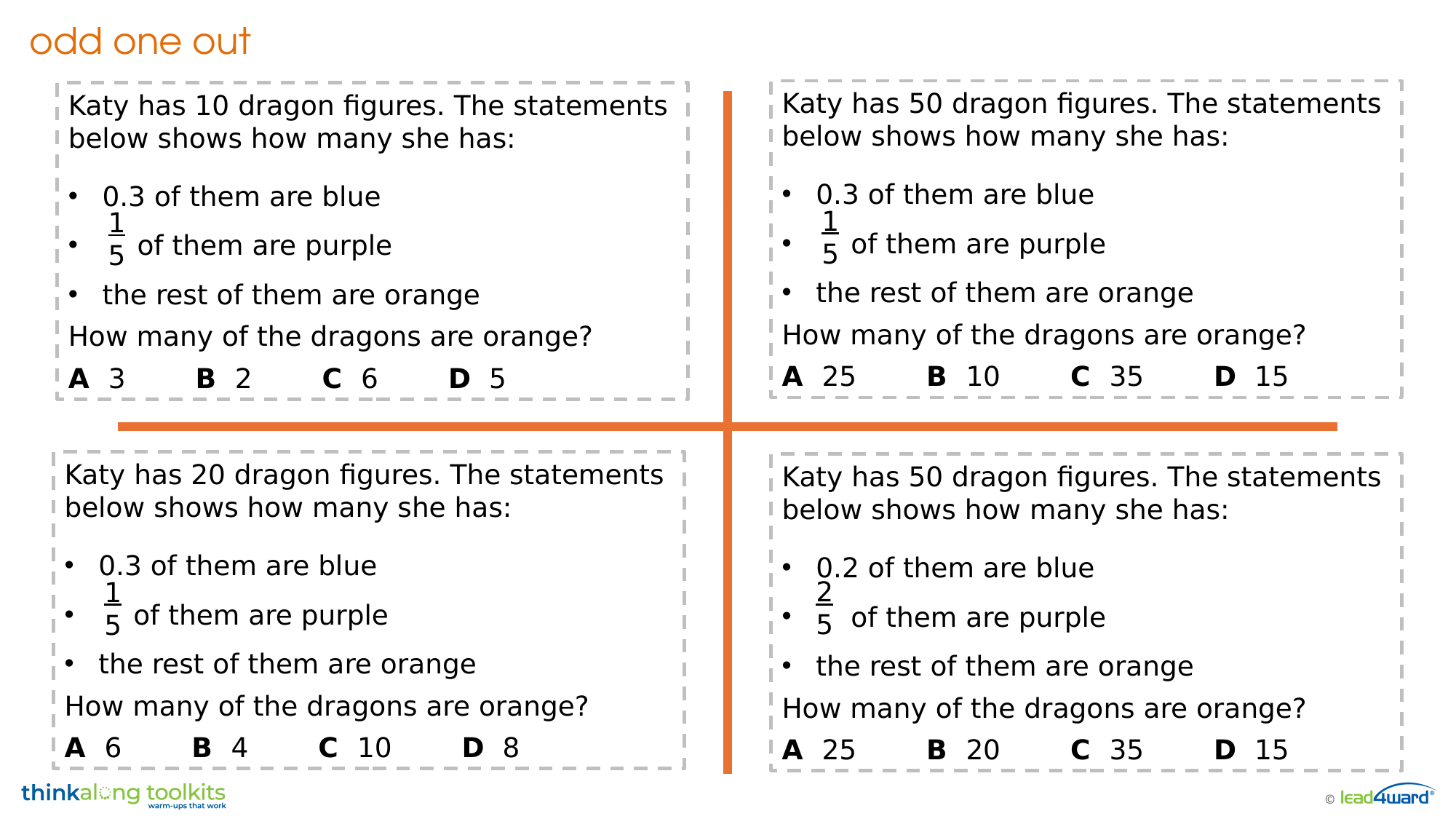

odd one out
Katy has 50 dragon figures. The statements below shows how many she has:
0.3 of them are blue
    of them are purple
the rest of them are orange
How many of the dragons are orange?
A  25        B  10        C  35        D  15
Katy has 10 dragon figures. The statements below shows how many she has:
0.3 of them are blue
    of them are purple
the rest of them are orange
How many of the dragons are orange?
A  3        B  2        C  6        D  5
1
5
1
5
Katy has 20 dragon figures. The statements below shows how many she has:
0.3 of them are blue
    of them are purple
the rest of them are orange
How many of the dragons are orange?
A  6        B  4        C  10        D  8
Katy has 50 dragon figures. The statements below shows how many she has:
0.2 of them are blue
    of them are purple
the rest of them are orange
How many of the dragons are orange?
A  25        B  20        C  35        D  15
2
5
1
5